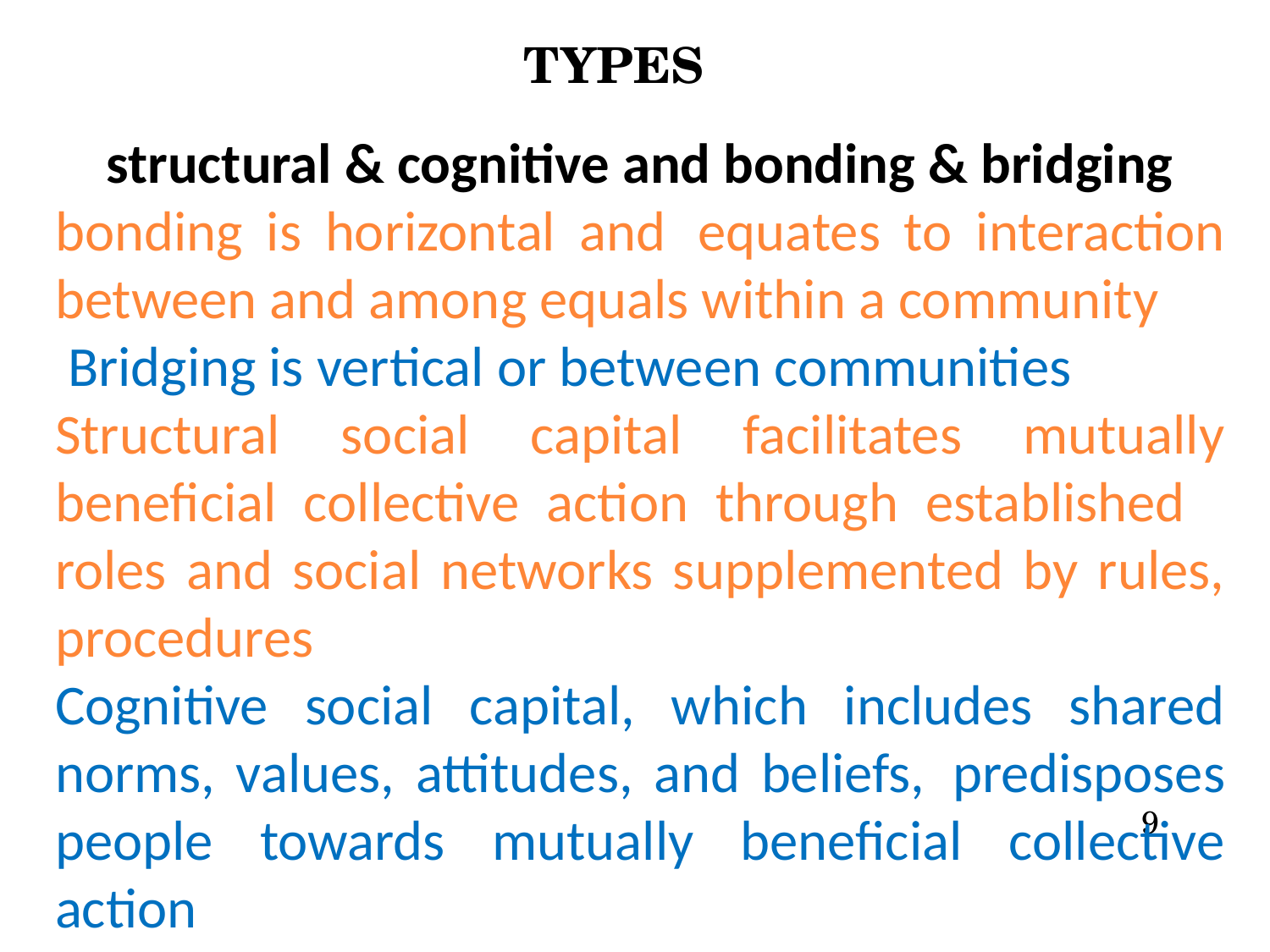

# Types
structural & cognitive and bonding & bridging
bonding is horizontal and  equates to interaction between and among equals within a community
 Bridging is vertical or between communities
Structural social capital facilitates mutually beneficial collective action through established   roles and social networks supplemented by rules, procedures
Cognitive social capital, which includes shared norms, values, attitudes, and beliefs,  predisposes people towards mutually beneficial collective action
9